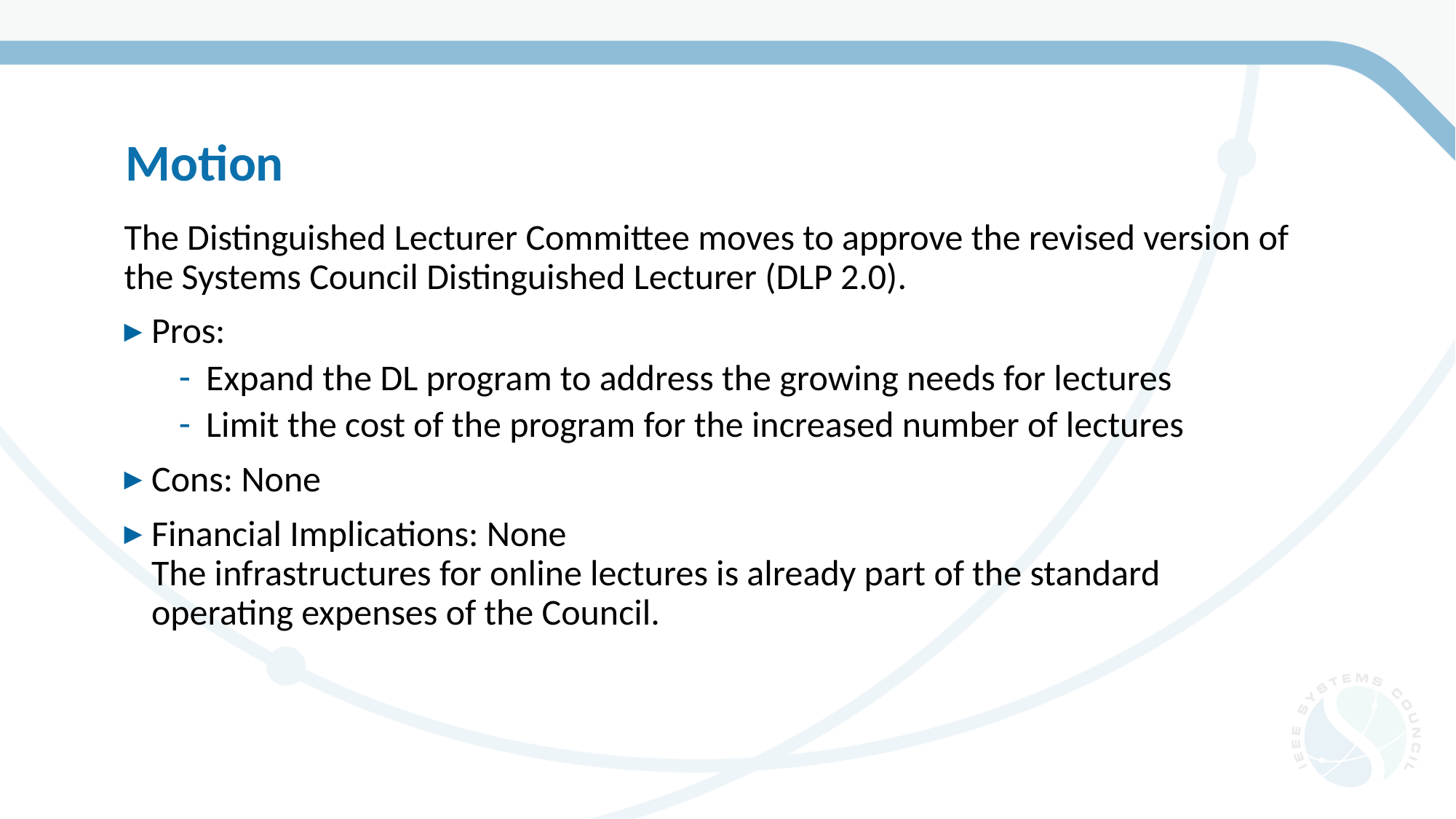

Motion
The Distinguished Lecturer Committee moves to approve the revised version of the Systems Council Distinguished Lecturer (DLP 2.0).
Pros:
Expand the DL program to address the growing needs for lectures
Limit the cost of the program for the increased number of lectures
Cons: None
Financial Implications: None
The infrastructures for online lectures is already part of the standard operating expenses of the Council.